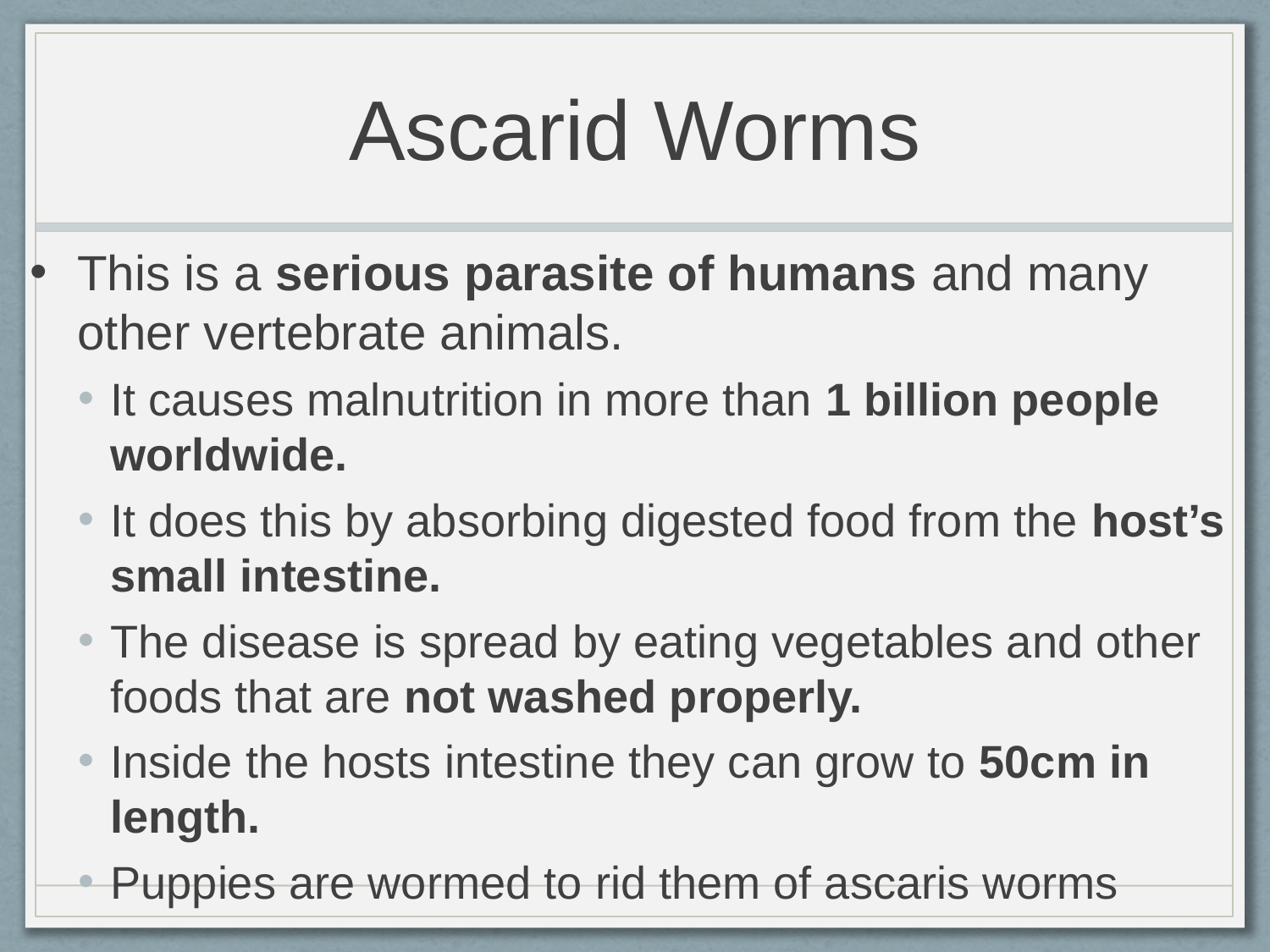

# Ascarid Worms
This is a serious parasite of humans and many other vertebrate animals.
It causes malnutrition in more than 1 billion people worldwide.
It does this by absorbing digested food from the host’s small intestine.
The disease is spread by eating vegetables and other foods that are not washed properly.
Inside the hosts intestine they can grow to 50cm in length.
Puppies are wormed to rid them of ascaris worms